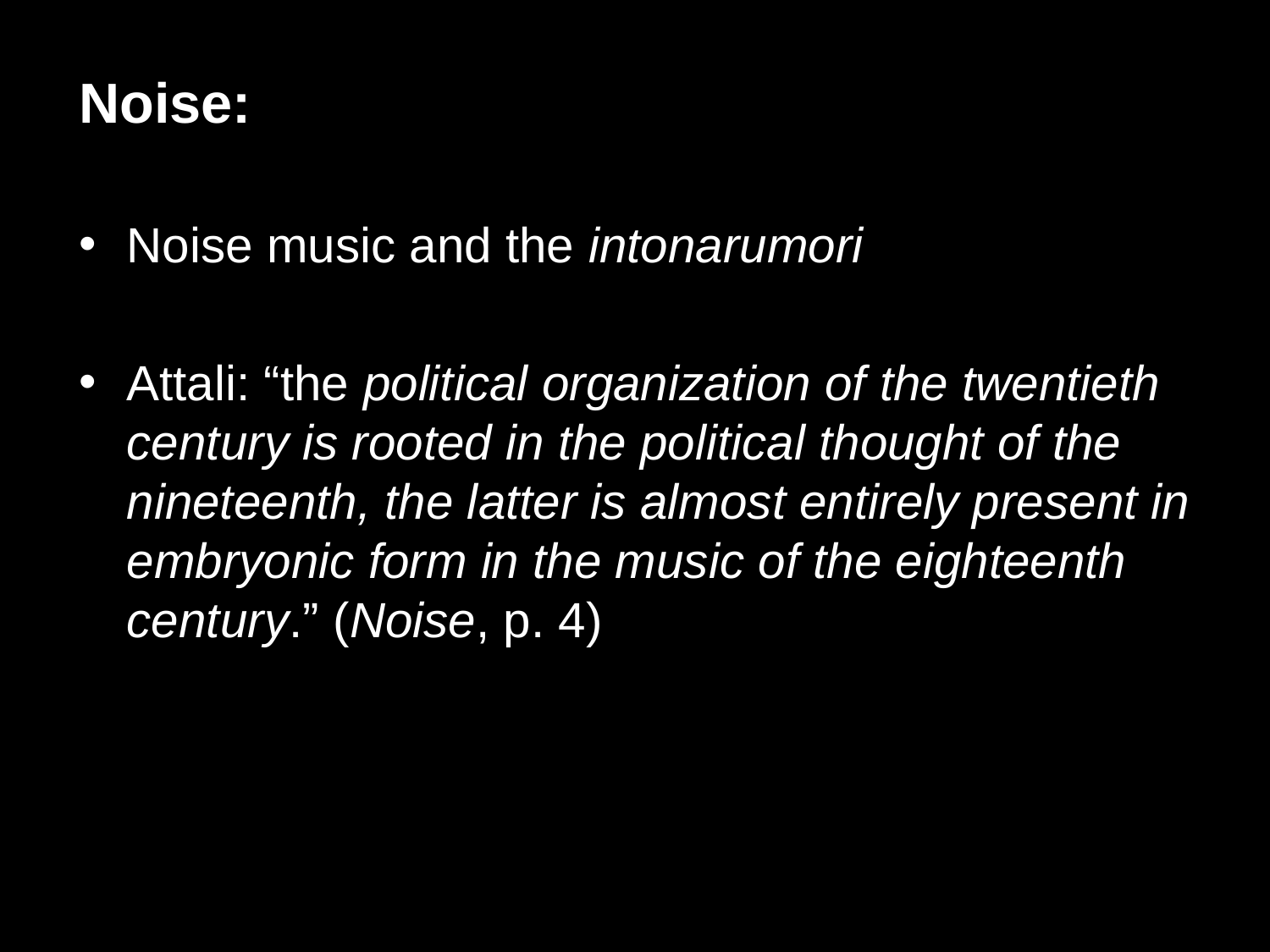

Noise:

Noise music and the intonarumori

Attali: “the political organization of the twentieth century is rooted in the political thought of the nineteenth, the latter is almost entirely present in embryonic form in the music of the eighteenth century.” (Noise, p. 4)